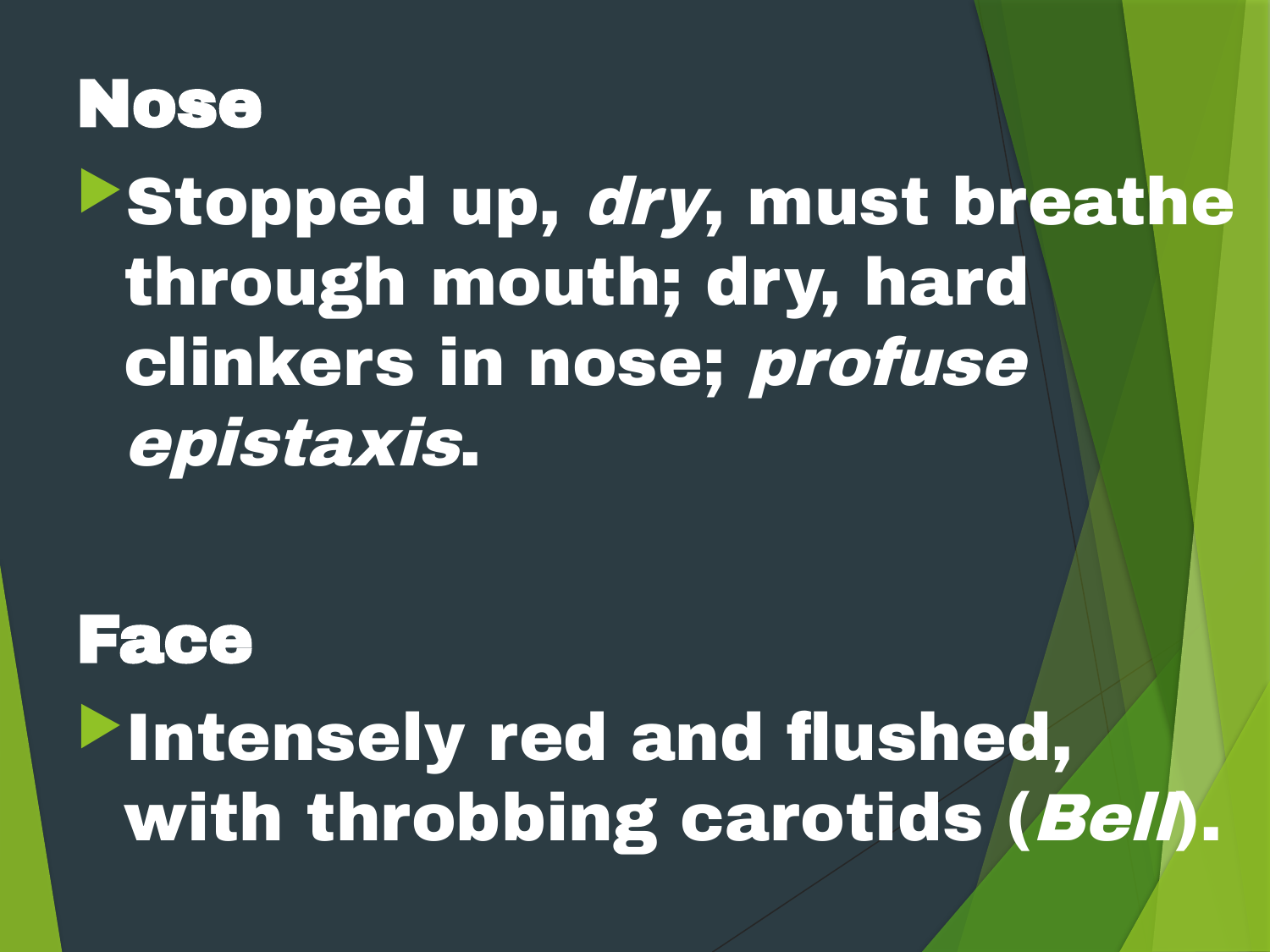

Nose
Stopped up, dry, must breathe through mouth; dry, hard clinkers in nose; profuse epistaxis.

Face
Intensely red and flushed, with throbbing carotids (Bell).